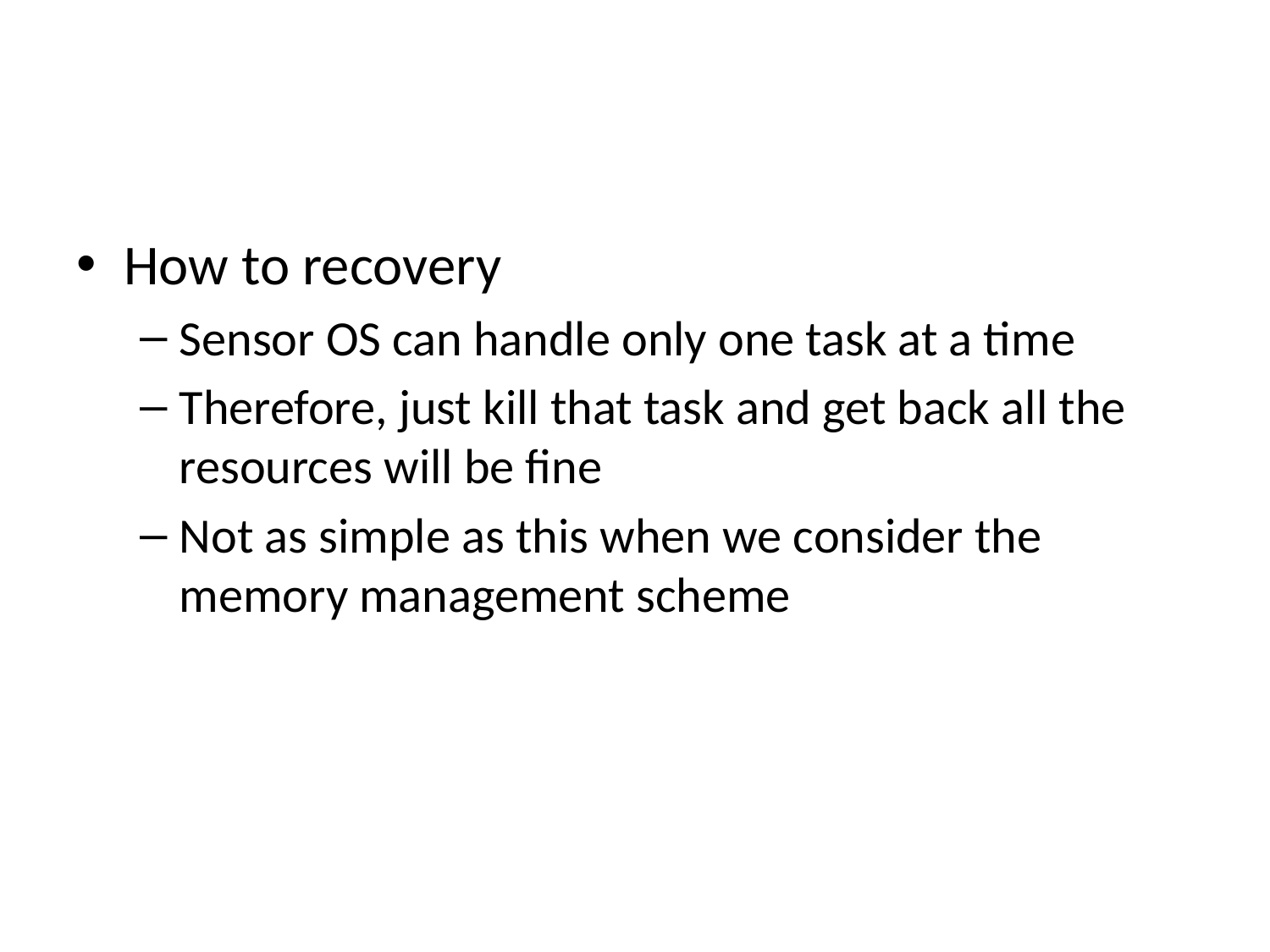

#
How to recovery
Sensor OS can handle only one task at a time
Therefore, just kill that task and get back all the resources will be fine
Not as simple as this when we consider the memory management scheme